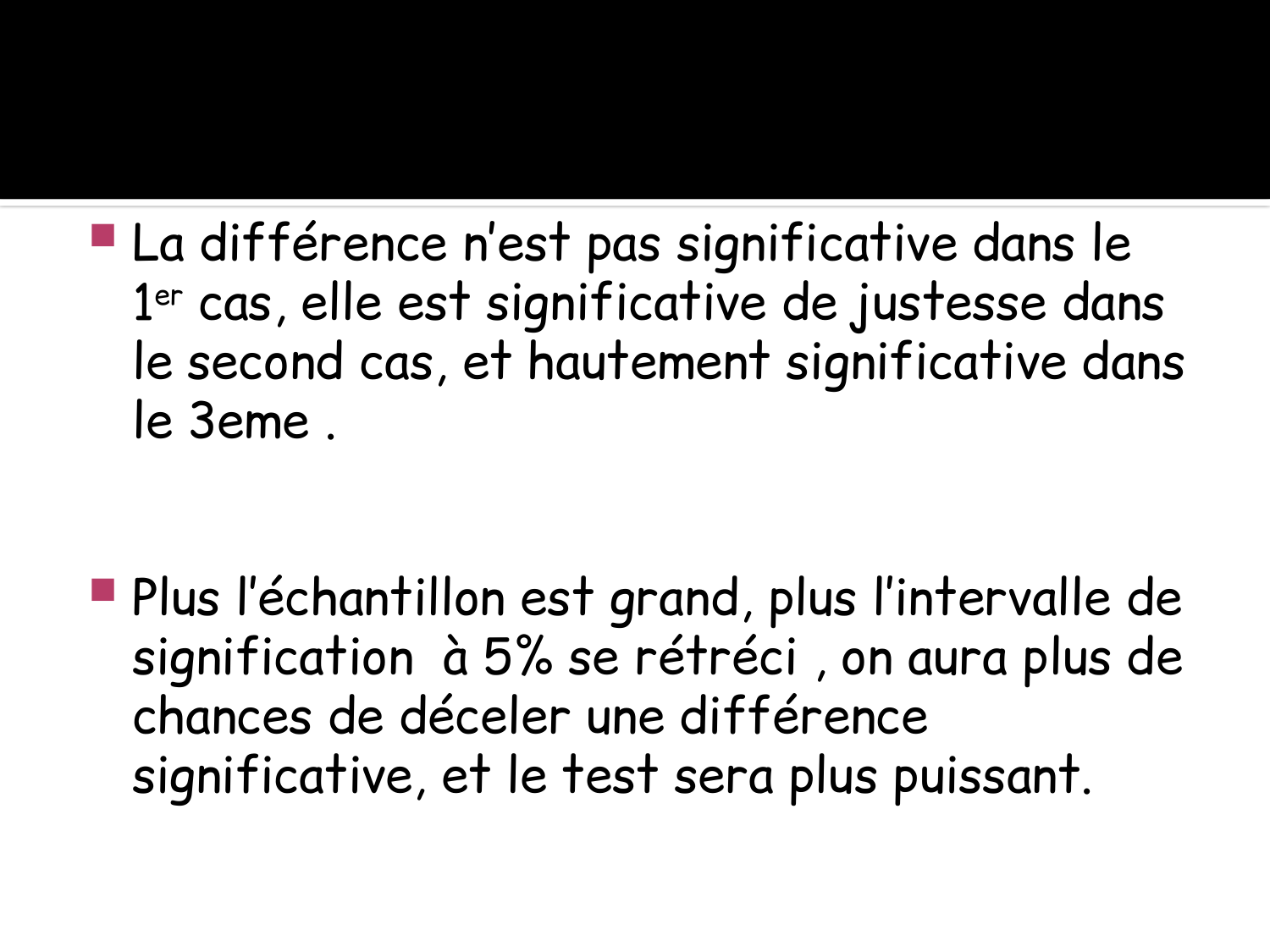

#
La différence n’est pas significative dans le 1er cas, elle est significative de justesse dans le second cas, et hautement significative dans le 3eme .

Plus l’échantillon est grand, plus l’intervalle de signification  à 5% se rétréci , on aura plus de chances de déceler une différence significative, et le test sera plus puissant.